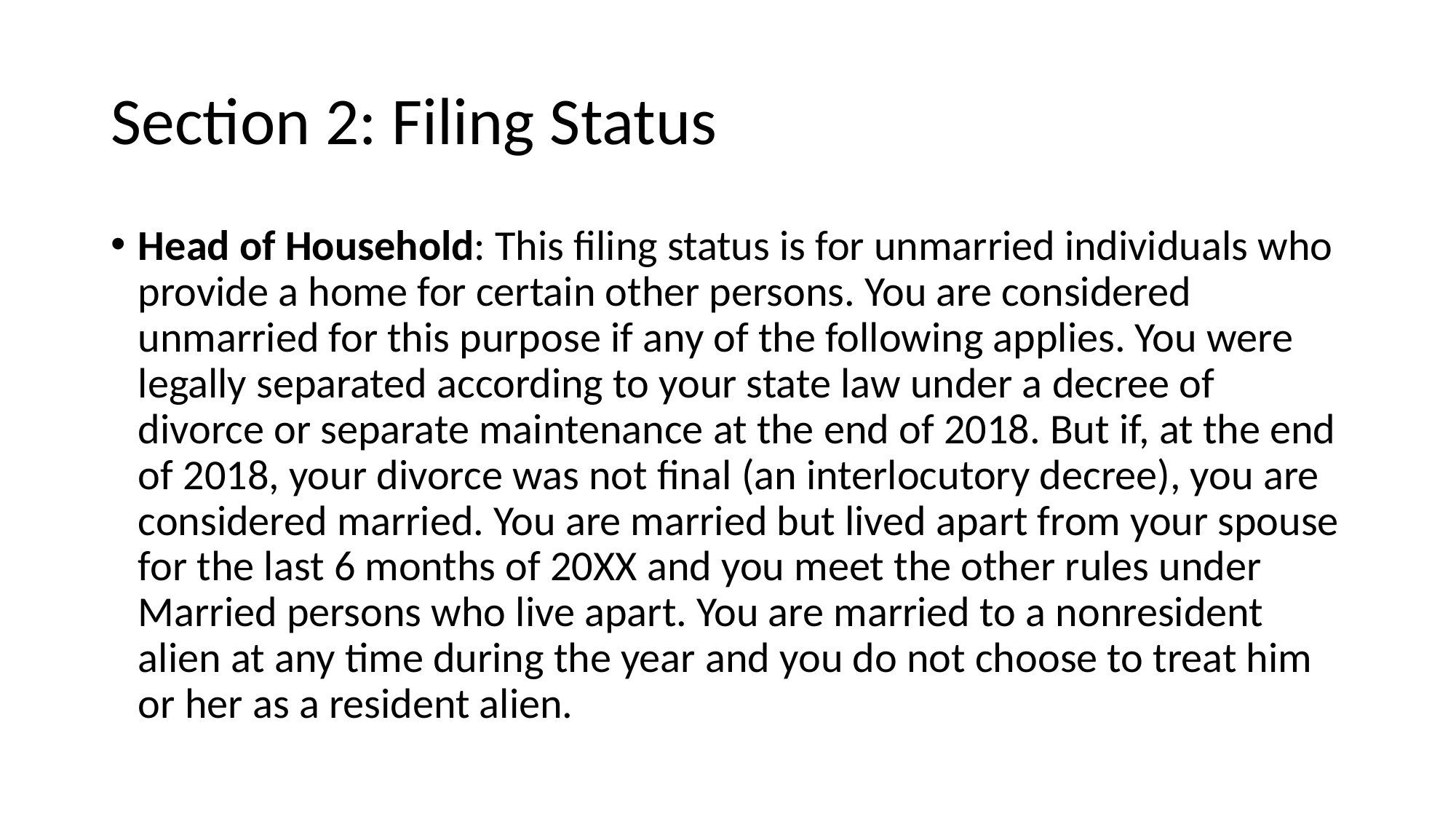

# Section 2: Filing Status
Head of Household: This filing status is for unmarried individuals who provide a home for certain other persons. You are considered unmarried for this purpose if any of the following applies. You were legally separated according to your state law under a decree of divorce or separate maintenance at the end of 2018. But if, at the end of 2018, your divorce was not final (an interlocutory decree), you are considered married. You are married but lived apart from your spouse for the last 6 months of 20XX and you meet the other rules under Married persons who live apart. You are married to a nonresident alien at any time during the year and you do not choose to treat him or her as a resident alien.